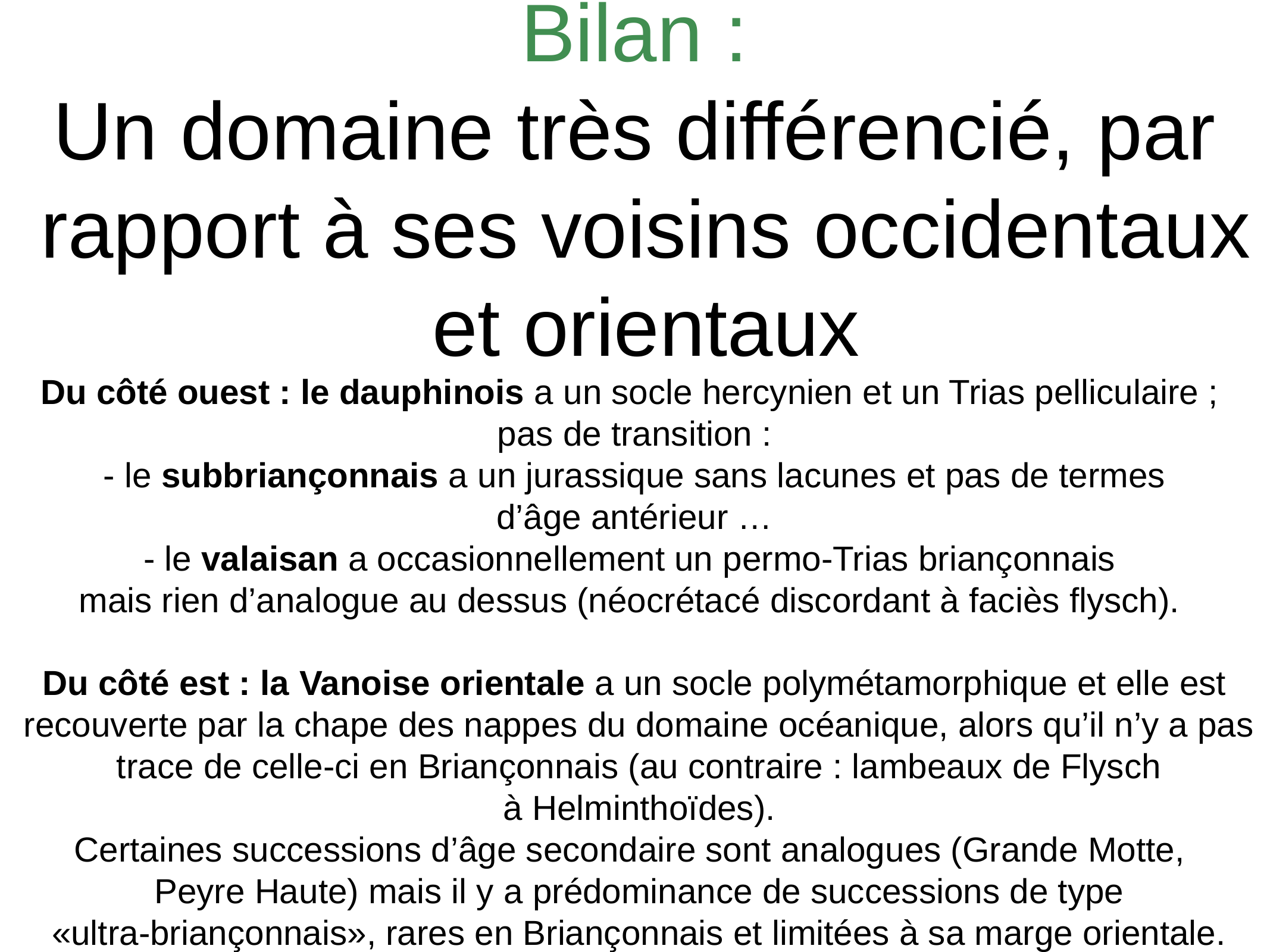

Bilan :
Un domaine très différencié, par
 rapport à ses voisins occidentaux
 et orientaux
Du côté ouest : le dauphinois a un socle hercynien et un Trias pelliculaire ;
pas de transition :
- le subbriançonnais a un jurassique sans lacunes et pas de termes
 d’âge antérieur …
- le valaisan a occasionnellement un permo-Trias briançonnais
mais rien d’analogue au dessus (néocrétacé discordant à faciès flysch).

Du côté est : la Vanoise orientale a un socle polymétamorphique et elle est
 recouverte par la chape des nappes du domaine océanique, alors qu’il n’y a pas
 trace de celle-ci en Briançonnais (au contraire : lambeaux de Flysch
 à Helminthoïdes).
Certaines successions d’âge secondaire sont analogues (Grande Motte,
 Peyre Haute) mais il y a prédominance de successions de type
 «ultra-briançonnais», rares en Briançonnais et limitées à sa marge orientale.